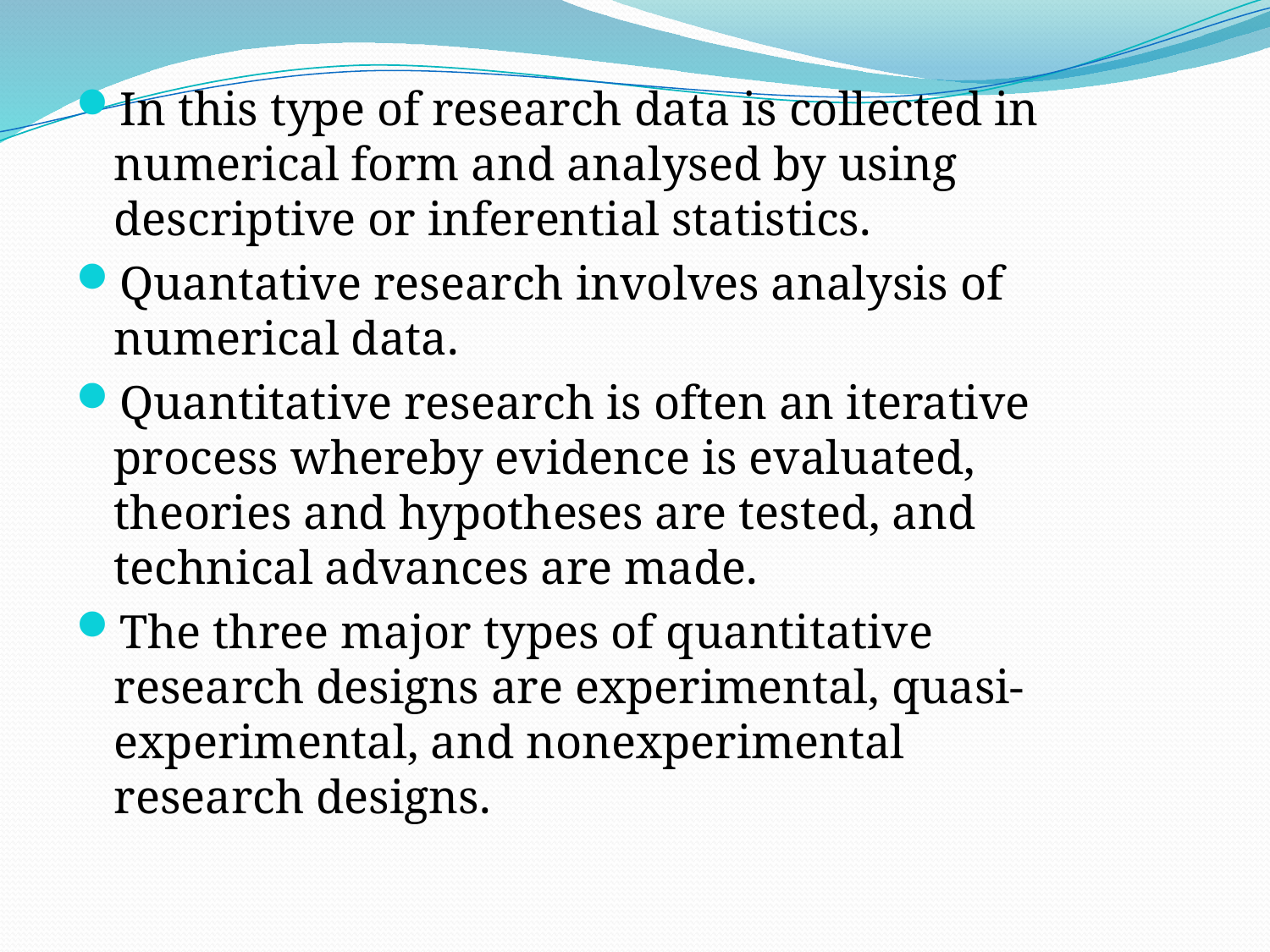

In this type of research data is collected in numerical form and analysed by using descriptive or inferential statistics.
Quantative research involves analysis of numerical data.
Quantitative research is often an iterative process whereby evidence is evaluated, theories and hypotheses are tested, and technical advances are made.
The three major types of quantitative research designs are experimental, quasi-experimental, and nonexperimental research designs.